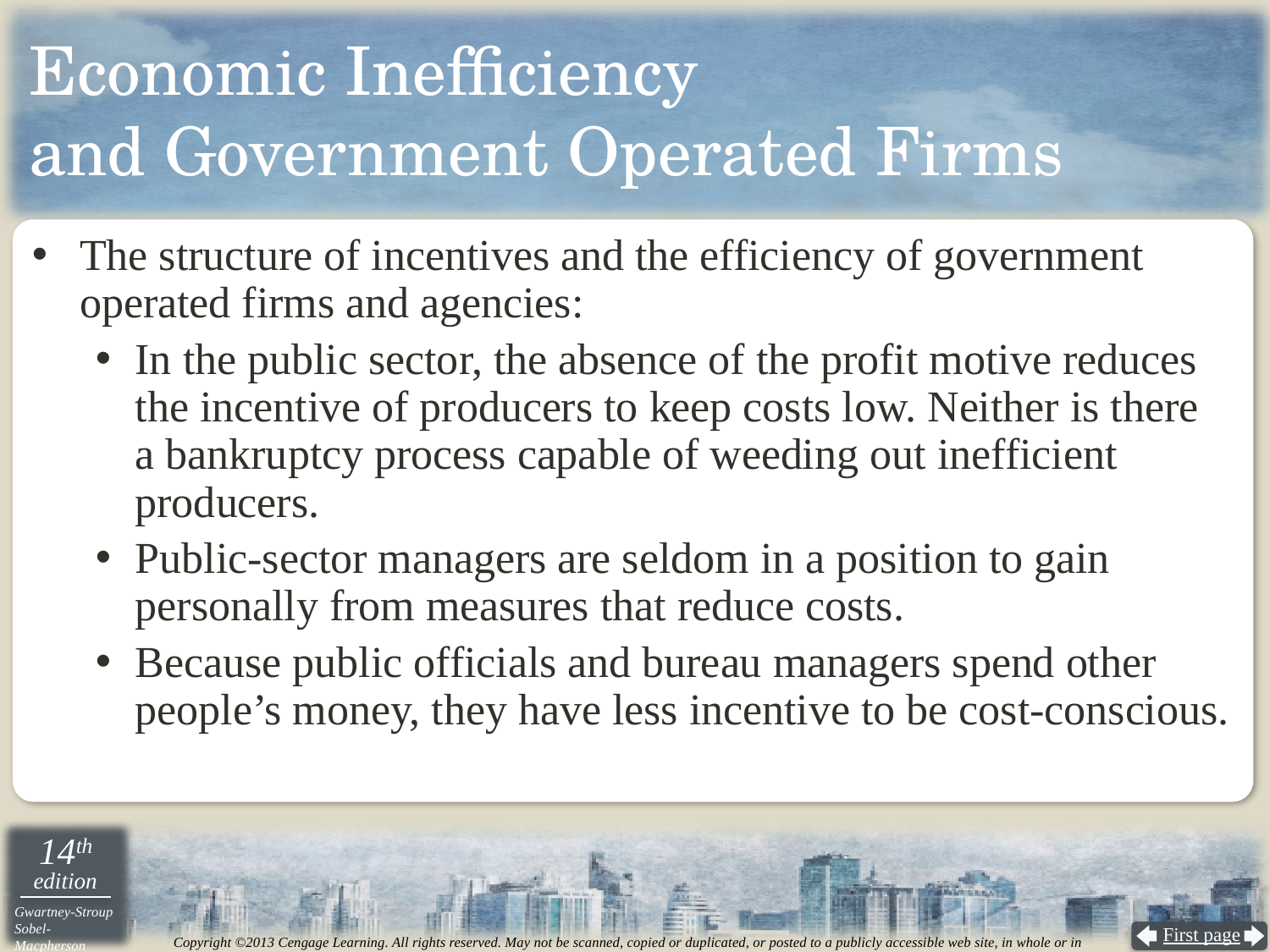

# Economic Inefficiency and Government Operated Firms

The structure of incentives and the efficiency of government operated firms and agencies:
In the public sector, the absence of the profit motive reduces the incentive of producers to keep costs low. Neither is there
a bankruptcy process capable of weeding out inefficient producers.
Public-sector managers are seldom in a position to gain personally from measures that reduce costs.
Because public officials and bureau managers spend other people’s money, they have less incentive to be cost-conscious.